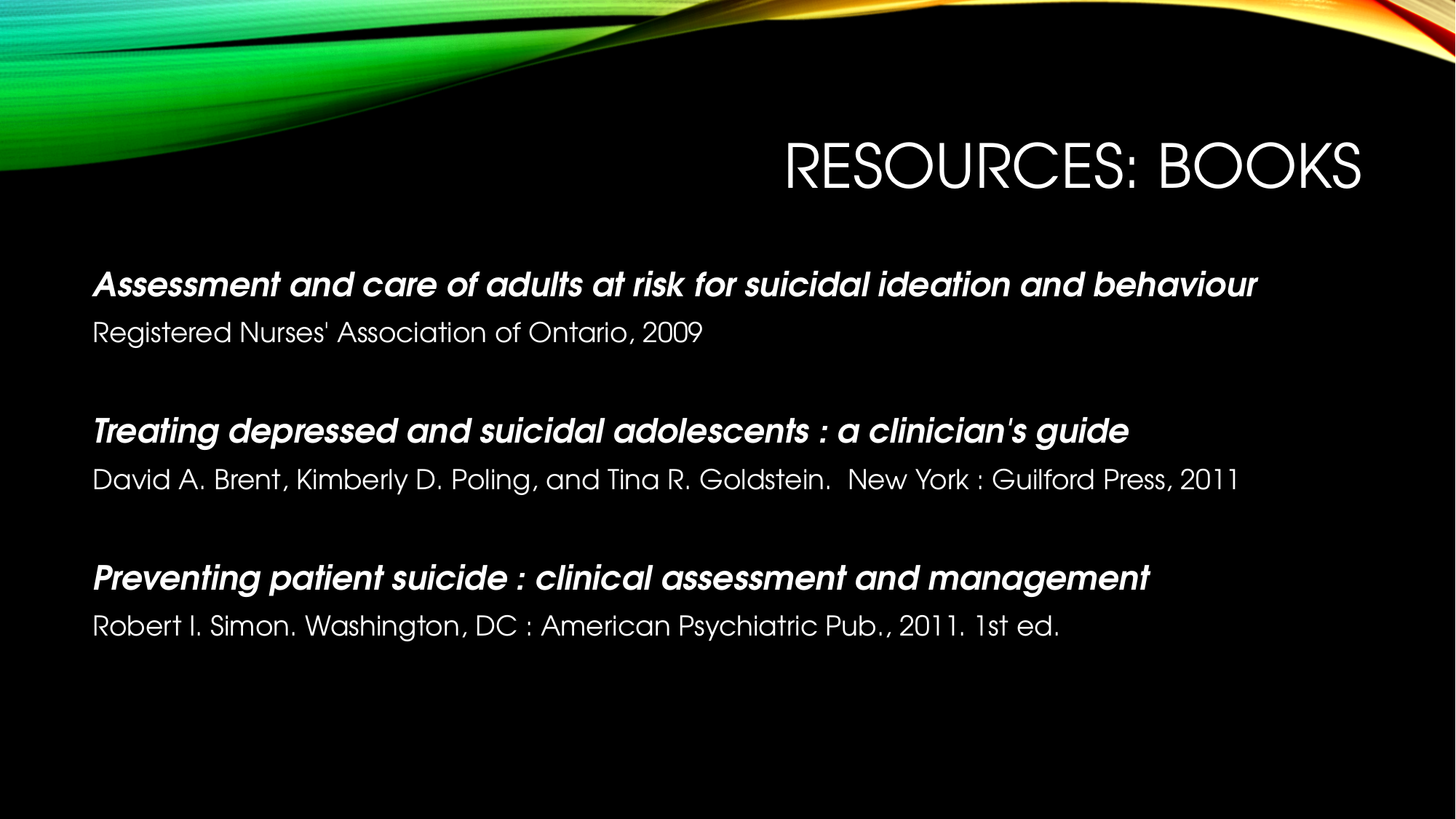

# Resources: bOOKS
Assessment and care of adults at risk for suicidal ideation and behaviour
Registered Nurses' Association of Ontario, 2009

Treating depressed and suicidal adolescents : a clinician's guide
David A. Brent, Kimberly D. Poling, and Tina R. Goldstein.  New York : Guilford Press, 2011

Preventing patient suicide : clinical assessment and management
Robert I. Simon. Washington, DC : American Psychiatric Pub., 2011. 1st ed.